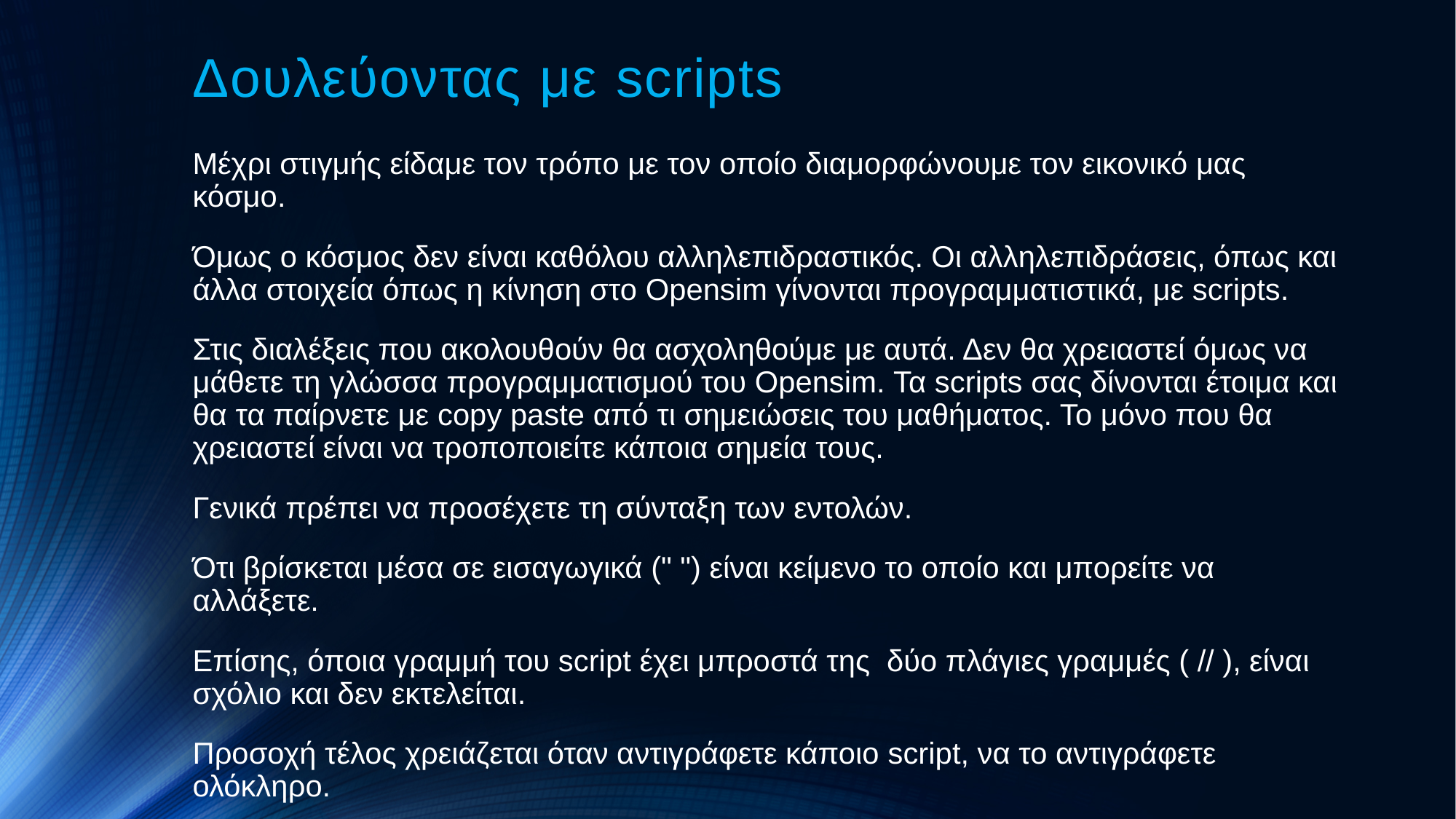

# Δουλεύοντας με scripts
Μέχρι στιγμής είδαμε τον τρόπο με τον οποίο διαμορφώνουμε τον εικονικό μας κόσμο.
Όμως ο κόσμος δεν είναι καθόλου αλληλεπιδραστικός. Οι αλληλεπιδράσεις, όπως και άλλα στοιχεία όπως η κίνηση στο Opensim γίνονται προγραμματιστικά, με scripts.
Στις διαλέξεις που ακολουθούν θα ασχοληθούμε με αυτά. Δεν θα χρειαστεί όμως να μάθετε τη γλώσσα προγραμματισμού του Opensim. Τα scripts σας δίνονται έτοιμα και θα τα παίρνετε με copy paste από τι σημειώσεις του μαθήματος. Το μόνο που θα χρειαστεί είναι να τροποποιείτε κάποια σημεία τους.
Γενικά πρέπει να προσέχετε τη σύνταξη των εντολών.
Ότι βρίσκεται μέσα σε εισαγωγικά (" ") είναι κείμενο το οποίο και μπορείτε να αλλάξετε.
Επίσης, όποια γραμμή του script έχει μπροστά της  δύο πλάγιες γραμμές ( // ), είναι σχόλιο και δεν εκτελείται.
Προσοχή τέλος χρειάζεται όταν αντιγράφετε κάποιο script, να το αντιγράφετε ολόκληρο.